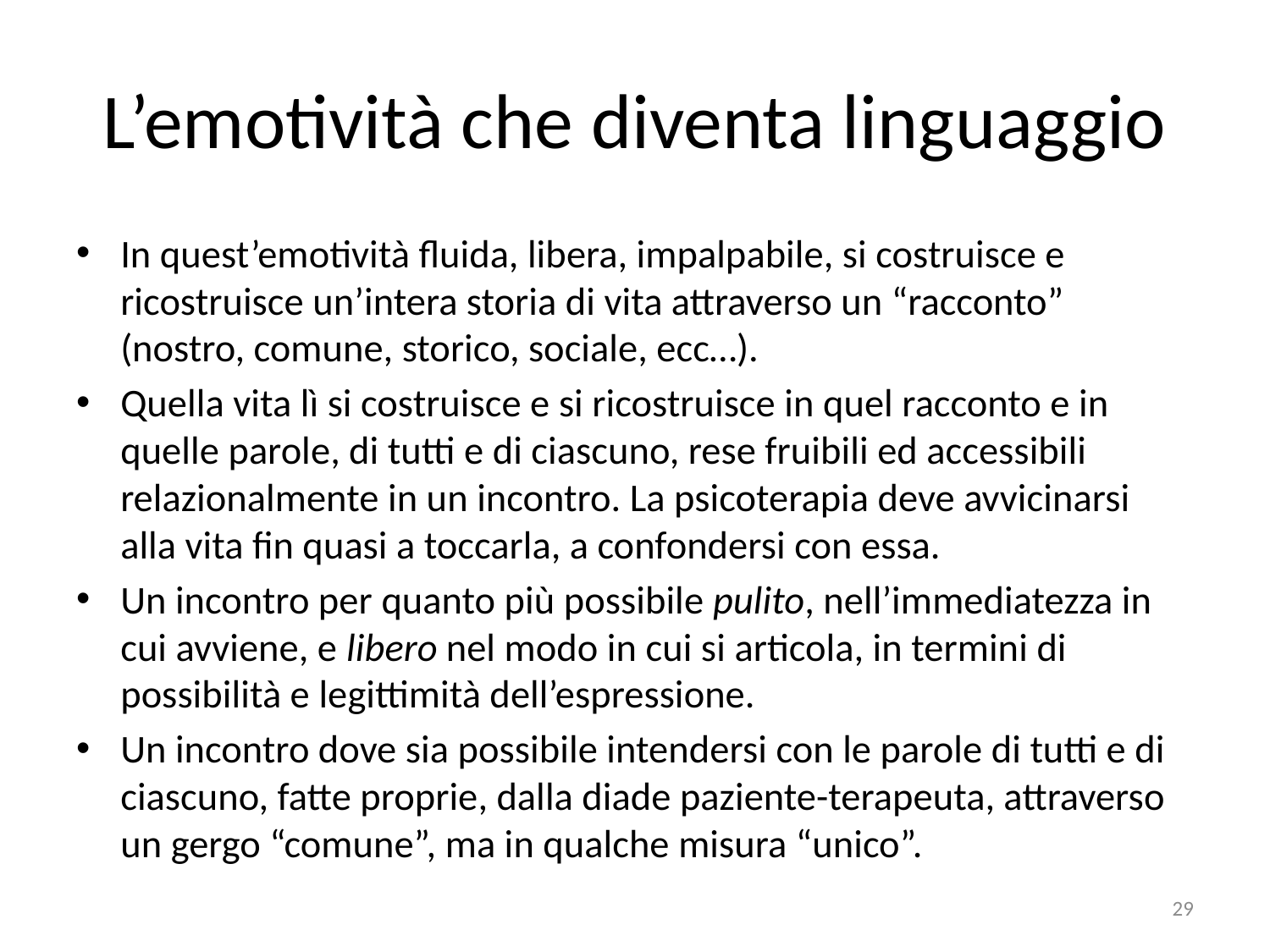

# L’emotività che diventa linguaggio
In quest’emotività fluida, libera, impalpabile, si costruisce e ricostruisce un’intera storia di vita attraverso un “racconto” (nostro, comune, storico, sociale, ecc…).
Quella vita lì si costruisce e si ricostruisce in quel racconto e in quelle parole, di tutti e di ciascuno, rese fruibili ed accessibili relazionalmente in un incontro. La psicoterapia deve avvicinarsi alla vita fin quasi a toccarla, a confondersi con essa.
Un incontro per quanto più possibile pulito, nell’immediatezza in cui avviene, e libero nel modo in cui si articola, in termini di possibilità e legittimità dell’espressione.
Un incontro dove sia possibile intendersi con le parole di tutti e di ciascuno, fatte proprie, dalla diade paziente-terapeuta, attraverso un gergo “comune”, ma in qualche misura “unico”.
29